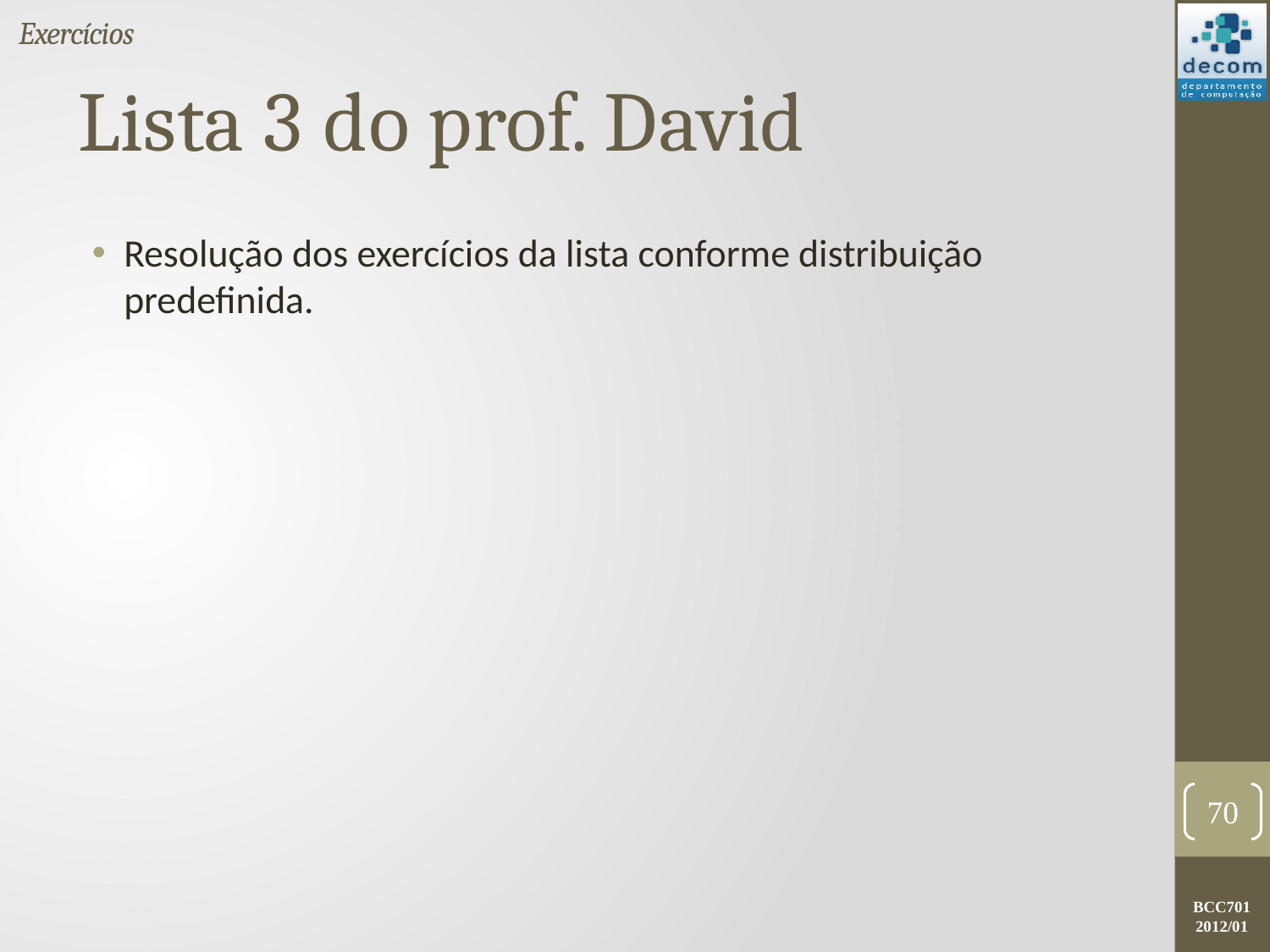

Exercícios
# Lista 3 do prof. David
Resolução dos exercícios da lista conforme distribuição predefinida.
70